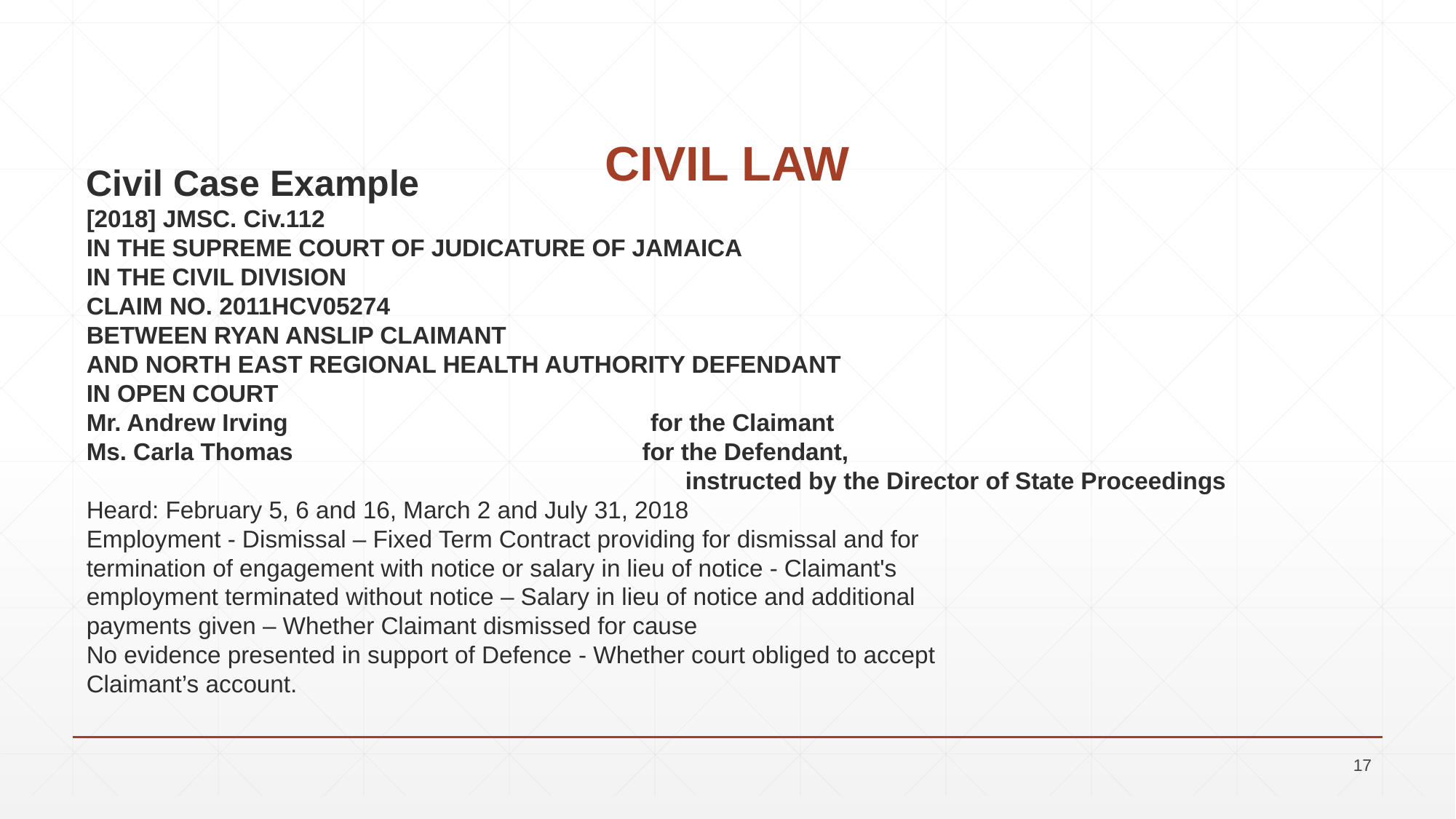

Civil Case Example
[2018] JMSC. Civ.112
IN THE SUPREME COURT OF JUDICATURE OF JAMAICA
IN THE CIVIL DIVISION
CLAIM NO. 2011HCV05274
BETWEEN RYAN ANSLIP CLAIMANT
AND NORTH EAST REGIONAL HEALTH AUTHORITY DEFENDANT
IN OPEN COURT
Mr. Andrew Irving                                                      for the Claimant
Ms. Carla Thomas                                                    for the Defendant,
                                                                                         instructed by the Director of State Proceedings
Heard: February 5, 6 and 16, March 2 and July 31, 2018
Employment - Dismissal – Fixed Term Contract providing for dismissal and for
termination of engagement with notice or salary in lieu of notice - Claimant's
employment terminated without notice – Salary in lieu of notice and additional
payments given – Whether Claimant dismissed for cause
No evidence presented in support of Defence - Whether court obliged to accept
Claimant’s account.
# CIVIL LAW

17